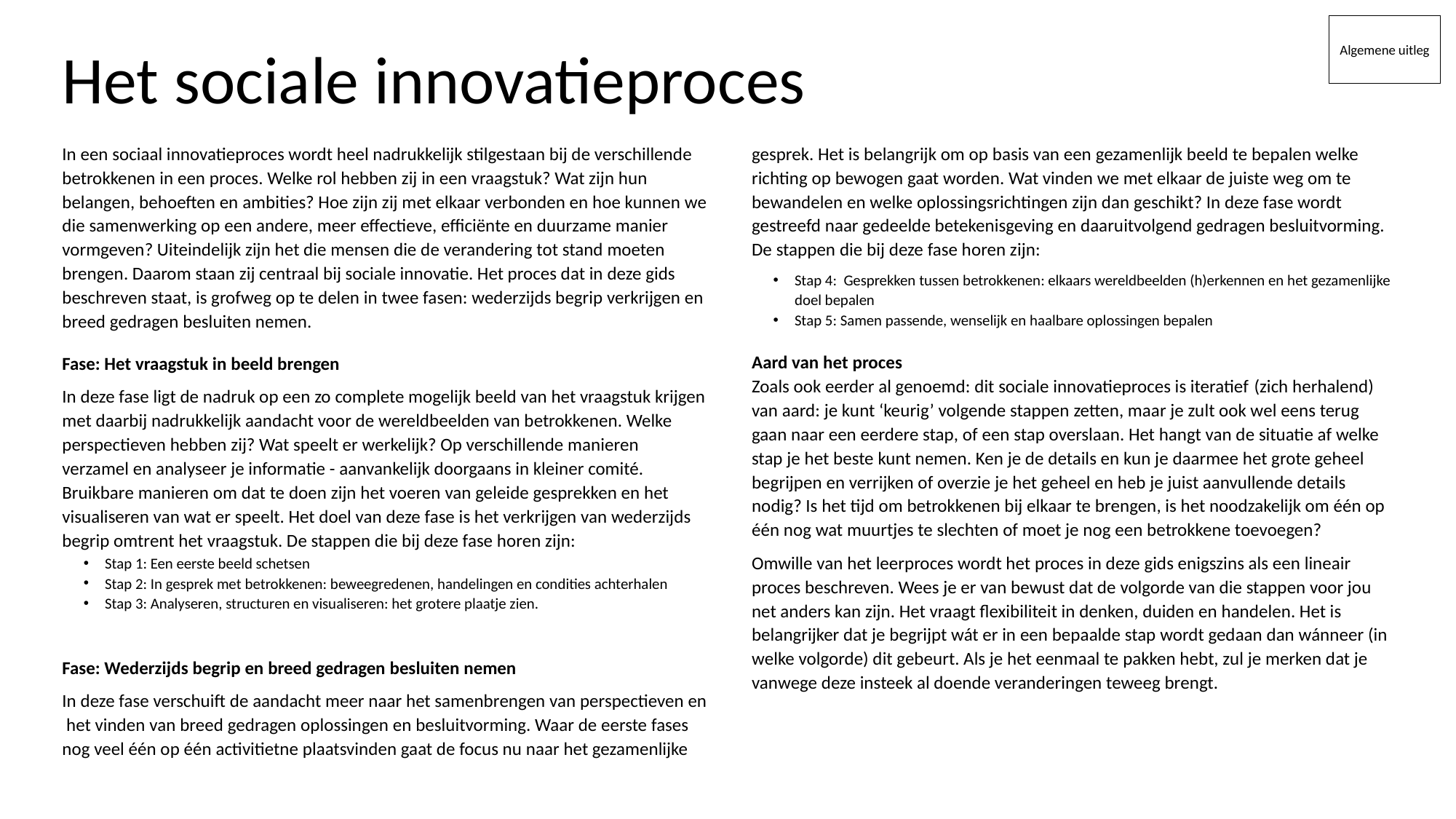

Algemene uitleg
# Het sociale innovatieproces
In een sociaal innovatieproces wordt heel nadrukkelijk stilgestaan bij de verschillende betrokkenen in een proces. Welke rol hebben zij in een vraagstuk? Wat zijn hun belangen, behoeften en ambities? Hoe zijn zij met elkaar verbonden en hoe kunnen we die samenwerking op een andere, meer effectieve, efficiënte en duurzame manier vormgeven? Uiteindelijk zijn het die mensen die de verandering tot stand moeten brengen. Daarom staan zij centraal bij sociale innovatie. Het proces dat in deze gids beschreven staat, is grofweg op te delen in twee fasen: wederzijds begrip verkrijgen en breed gedragen besluiten nemen.
Fase: Het vraagstuk in beeld brengen
In deze fase ligt de nadruk op een zo complete mogelijk beeld van het vraagstuk krijgen met daarbij nadrukkelijk aandacht voor de wereldbeelden van betrokkenen. Welke perspectieven hebben zij? Wat speelt er werkelijk? Op verschillende manieren verzamel en analyseer je informatie - aanvankelijk doorgaans in kleiner comité. Bruikbare manieren om dat te doen zijn het voeren van geleide gesprekken en het visualiseren van wat er speelt. Het doel van deze fase is het verkrijgen van wederzijds begrip omtrent het vraagstuk. De stappen die bij deze fase horen zijn:
Stap 1: Een eerste beeld schetsen
Stap 2: In gesprek met betrokkenen: beweegredenen, handelingen en condities achterhalen
Stap 3: Analyseren, structuren en visualiseren: het grotere plaatje zien.
Fase: Wederzijds begrip en breed gedragen besluiten nemen
In deze fase verschuift de aandacht meer naar het samenbrengen van perspectieven en  het vinden van breed gedragen oplossingen en besluitvorming. Waar de eerste fases nog veel één op één activitietne plaatsvinden gaat de focus nu naar het gezamenlijke gesprek. Het is belangrijk om op basis van een gezamenlijk beeld te bepalen welke richting op bewogen gaat worden. Wat vinden we met elkaar de juiste weg om te bewandelen en welke oplossingsrichtingen zijn dan geschikt? In deze fase wordt gestreefd naar gedeelde betekenisgeving en daaruitvolgend gedragen besluitvorming. De stappen die bij deze fase horen zijn:
Stap 4:  Gesprekken tussen betrokkenen: elkaars wereldbeelden (h)erkennen en het gezamenlijke doel bepalen
Stap 5: Samen passende, wenselijk en haalbare oplossingen bepalen

Aard van het proces
Zoals ook eerder al genoemd: dit sociale innovatieproces is iteratief (zich herhalend) van aard: je kunt ‘keurig’ volgende stappen zetten, maar je zult ook wel eens terug gaan naar een eerdere stap, of een stap overslaan. Het hangt van de situatie af welke stap je het beste kunt nemen. Ken je de details en kun je daarmee het grote geheel begrijpen en verrijken of overzie je het geheel en heb je juist aanvullende details nodig?​ Is het tijd om betrokkenen bij elkaar te brengen, is het noodzakelijk om één op één nog wat muurtjes te slechten of moet je nog een betrokkene toevoegen?
Omwille van het leerproces wordt het proces in deze gids enigszins als een lineair proces beschreven. Wees je er van bewust dat de volgorde van die stappen voor jou net anders kan zijn. Het vraagt flexibiliteit in denken, duiden en handelen. Het is belangrijker dat je begrijpt wát er in een bepaalde stap wordt gedaan dan wánneer (in welke volgorde) dit gebeurt. Als je het eenmaal te pakken hebt, zul je merken dat je vanwege deze insteek al doende veranderingen teweeg brengt.